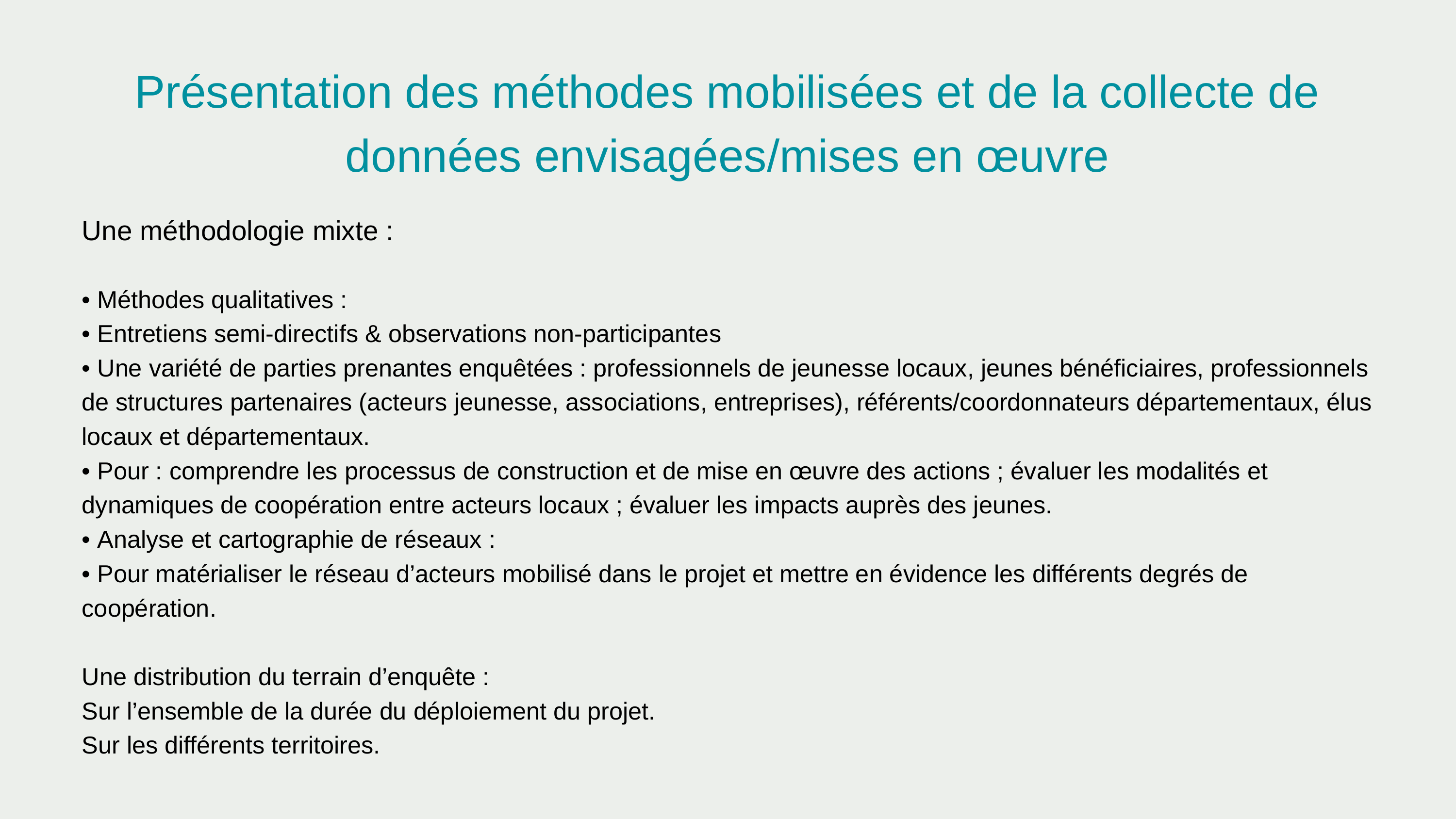

Présentation des méthodes mobilisées et de la collecte de données envisagées/mises en œuvre

Une méthodologie mixte :

• Méthodes qualitatives :
• Entretiens semi-directifs & observations non-participantes
• Une variété de parties prenantes enquêtées : professionnels de jeunesse locaux, jeunes bénéficiaires, professionnels de structures partenaires (acteurs jeunesse, associations, entreprises), référents/coordonnateurs départementaux, élus locaux et départementaux.
• Pour : comprendre les processus de construction et de mise en œuvre des actions ; évaluer les modalités et dynamiques de coopération entre acteurs locaux ; évaluer les impacts auprès des jeunes.
• Analyse et cartographie de réseaux :
• Pour matérialiser le réseau d’acteurs mobilisé dans le projet et mettre en évidence les différents degrés de coopération.

Une distribution du terrain d’enquête :
Sur l’ensemble de la durée du déploiement du projet.
Sur les différents territoires.